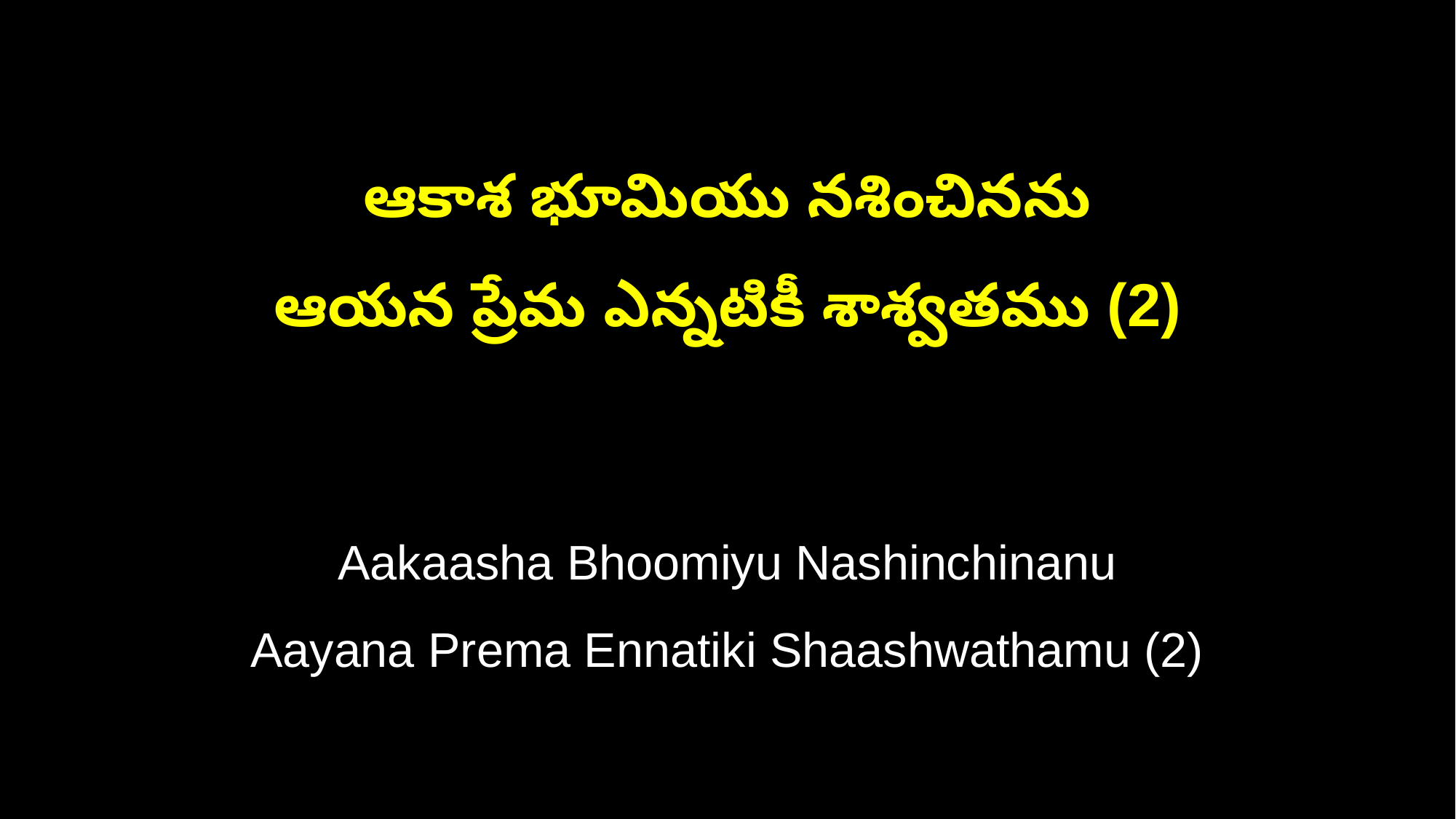

ఆకాశ భూమియు నశించినను
ఆయన ప్రేమ ఎన్నటికీ శాశ్వతము (2)
Aakaasha Bhoomiyu Nashinchinanu
Aayana Prema Ennatiki Shaashwathamu (2)